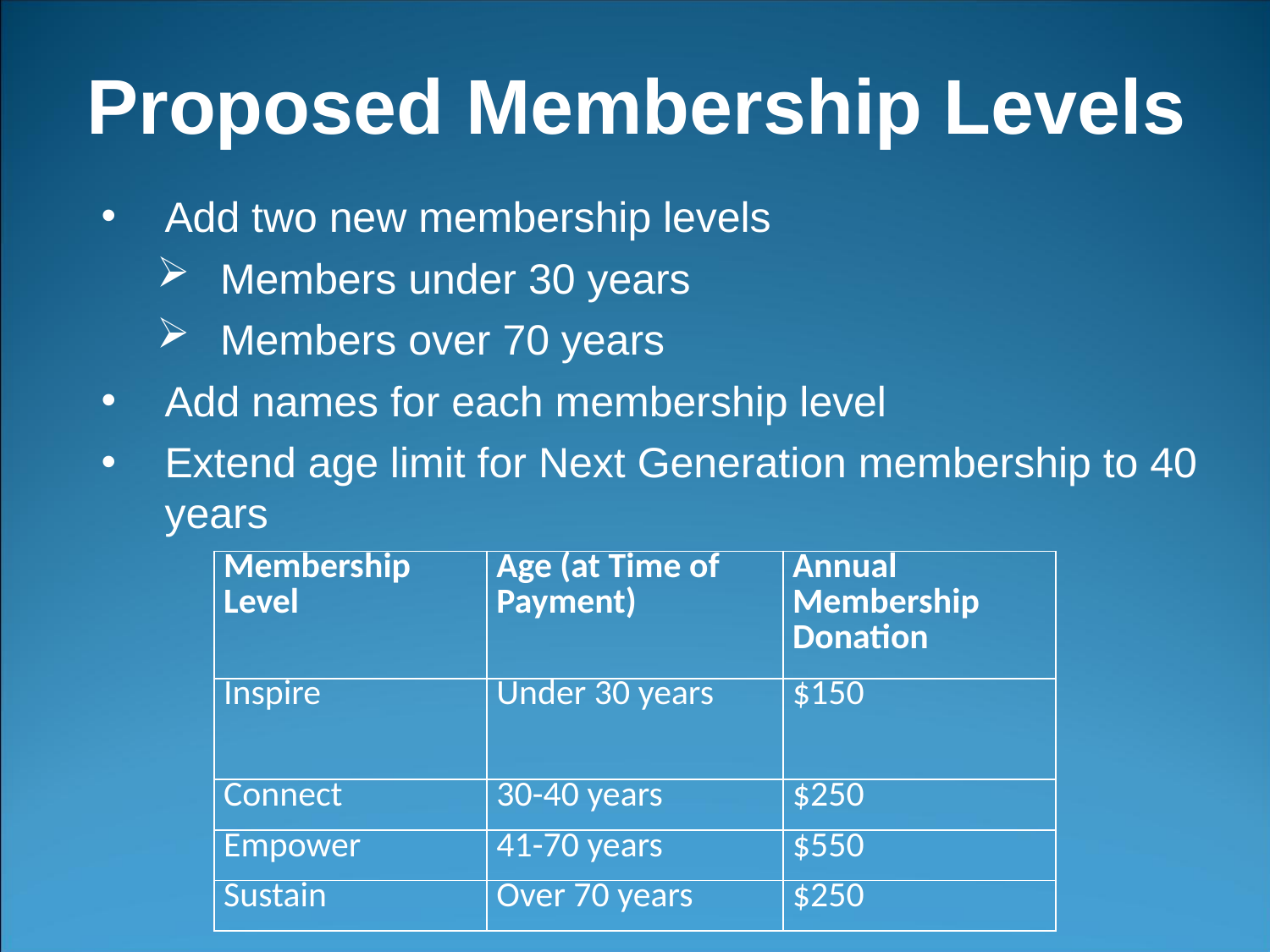

# Proposed Membership Levels
Add two new membership levels
Members under 30 years
Members over 70 years
Add names for each membership level
Extend age limit for Next Generation membership to 40 years

| Membership Level | Age (at Time of Payment) | Annual Membership Donation |
| --- | --- | --- |
| Inspire | Under 30 years | $150 |
| Connect | 30-40 years | $250 |
| Empower | 41-70 years | $550 |
| Sustain | Over 70 years | $250 |